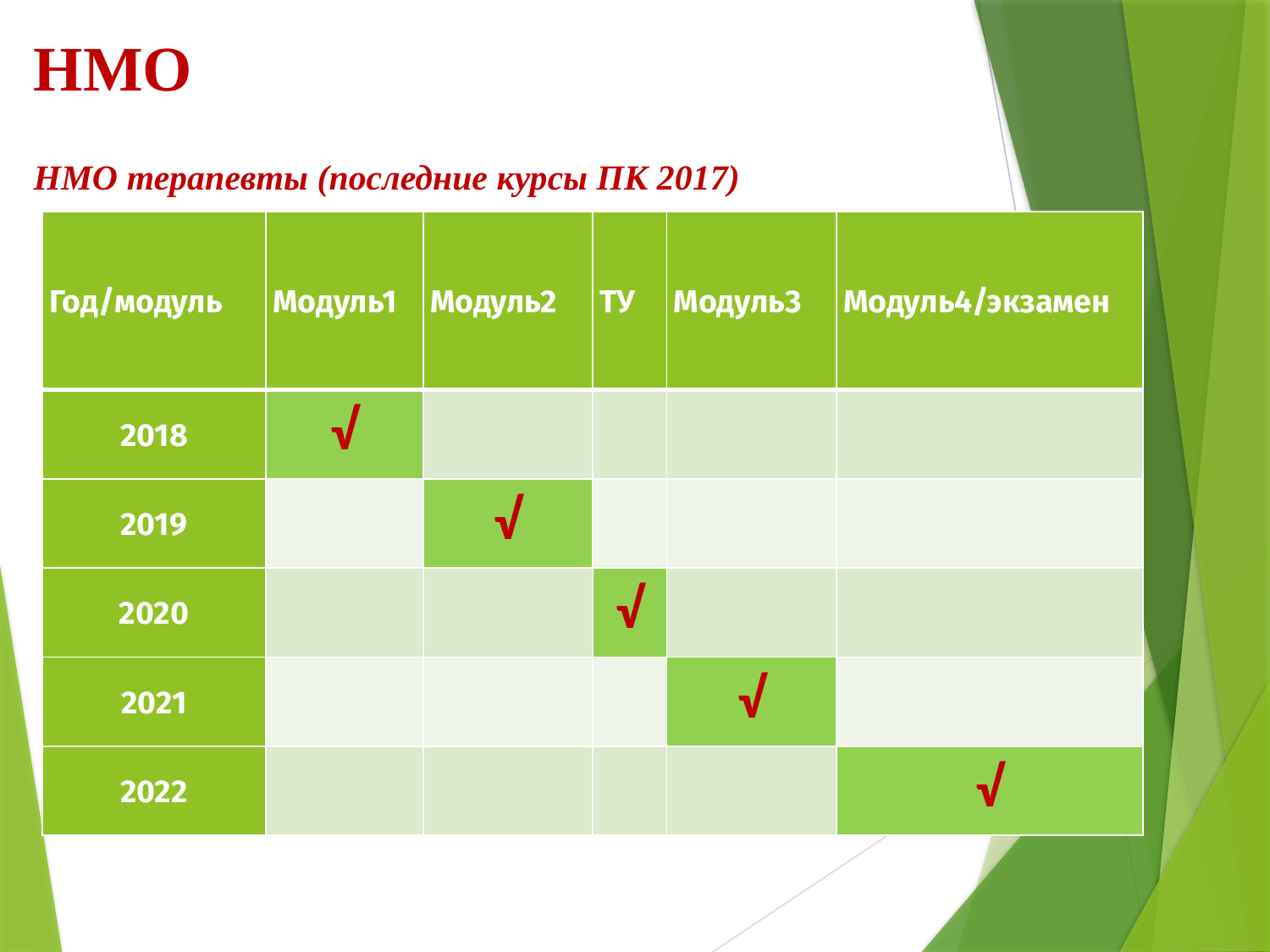

# НМО
НМО терапевты (последние курсы ПК 2017)

| Год/модуль | Модуль1 | Модуль2 | ТУ | Модуль3 | Модуль4/экзамен |
| --- | --- | --- | --- | --- | --- |
| 2018 | √ |  |  |  |  |
| 2019 |  | √ |  |  |  |
| 2020 |  |  | √ |  |  |
| 2021 |  |  |  | √ |  |
| 2022 |  |  |  |  | √ |